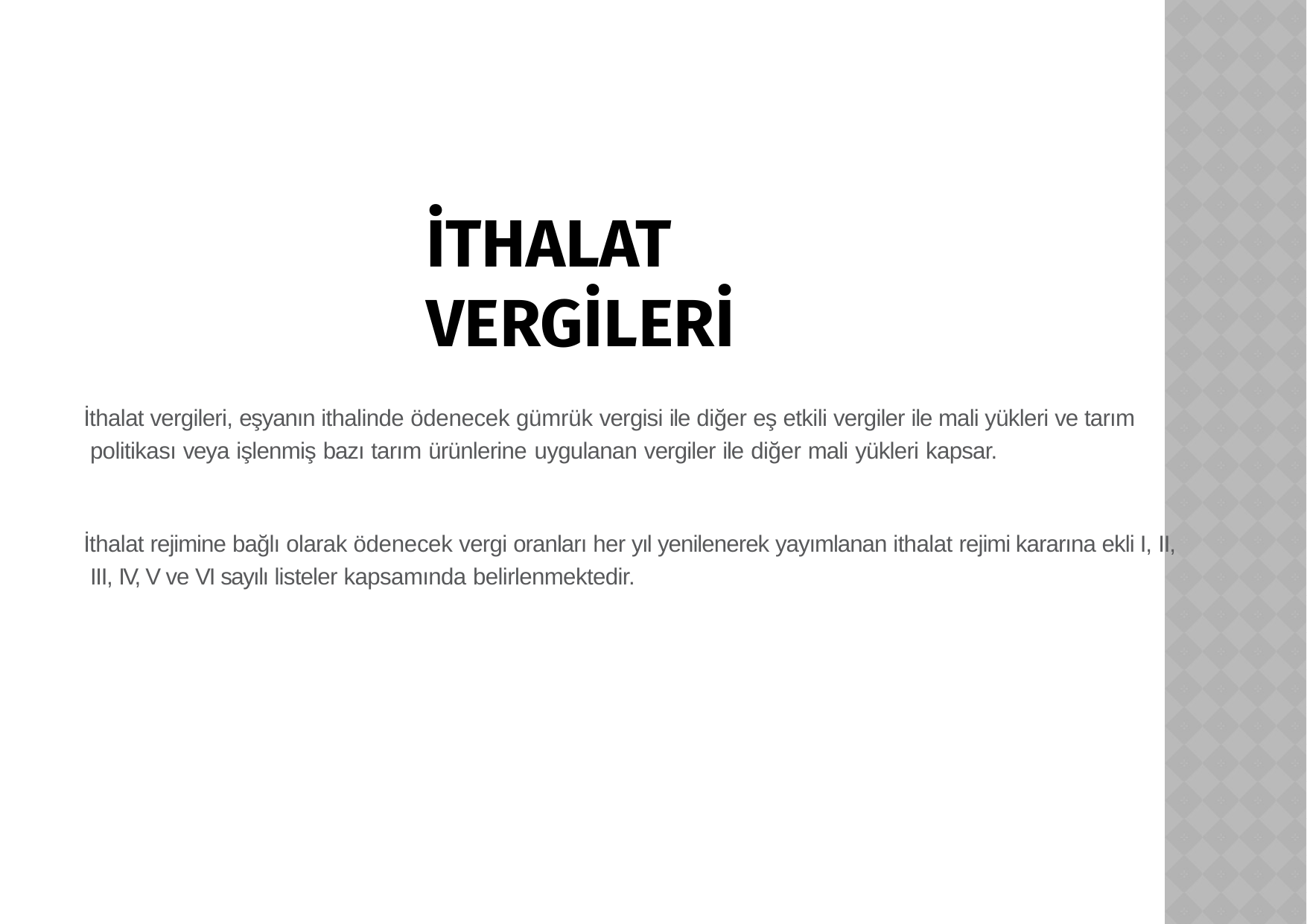

# İTHALAT VERGİLERİ
İthalat vergileri, eşyanın ithalinde ödenecek gümrük vergisi ile diğer eş etkili vergiler ile mali yükleri ve tarım  politikası veya işlenmiş bazı tarım ürünlerine uygulanan vergiler ile diğer mali yükleri kapsar.

İthalat rejimine bağlı olarak ödenecek vergi oranları her yıl yenilenerek yayımlanan ithalat rejimi kararına ekli I, II,  III, IV, V ve VI sayılı listeler kapsamında belirlenmektedir.